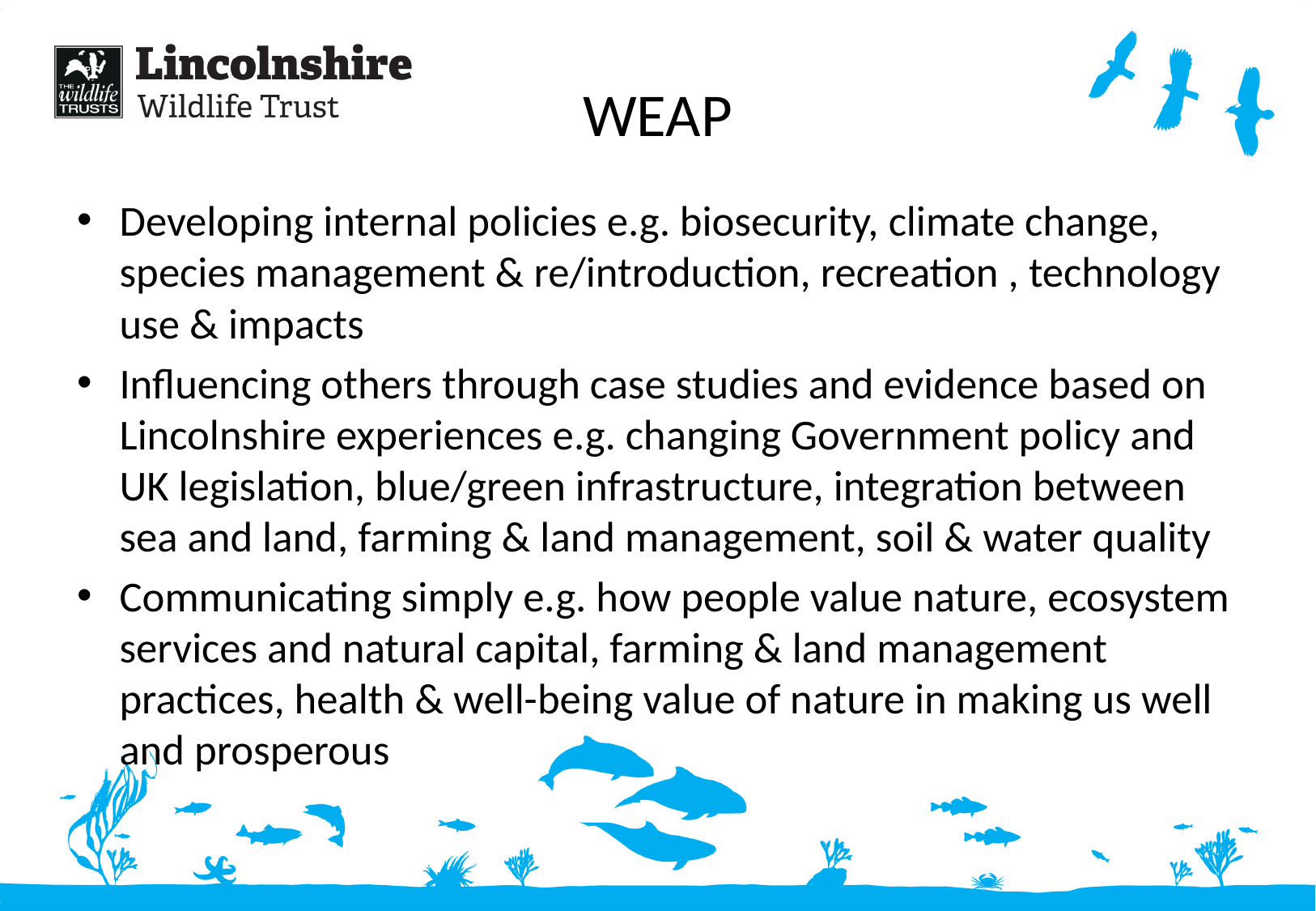

# WEAP
Developing internal policies e.g. biosecurity, climate change, species management & re/introduction, recreation , technology use & impacts
Influencing others through case studies and evidence based on Lincolnshire experiences e.g. changing Government policy and UK legislation, blue/green infrastructure, integration between sea and land, farming & land management, soil & water quality
Communicating simply e.g. how people value nature, ecosystem services and natural capital, farming & land management practices, health & well-being value of nature in making us well and prosperous